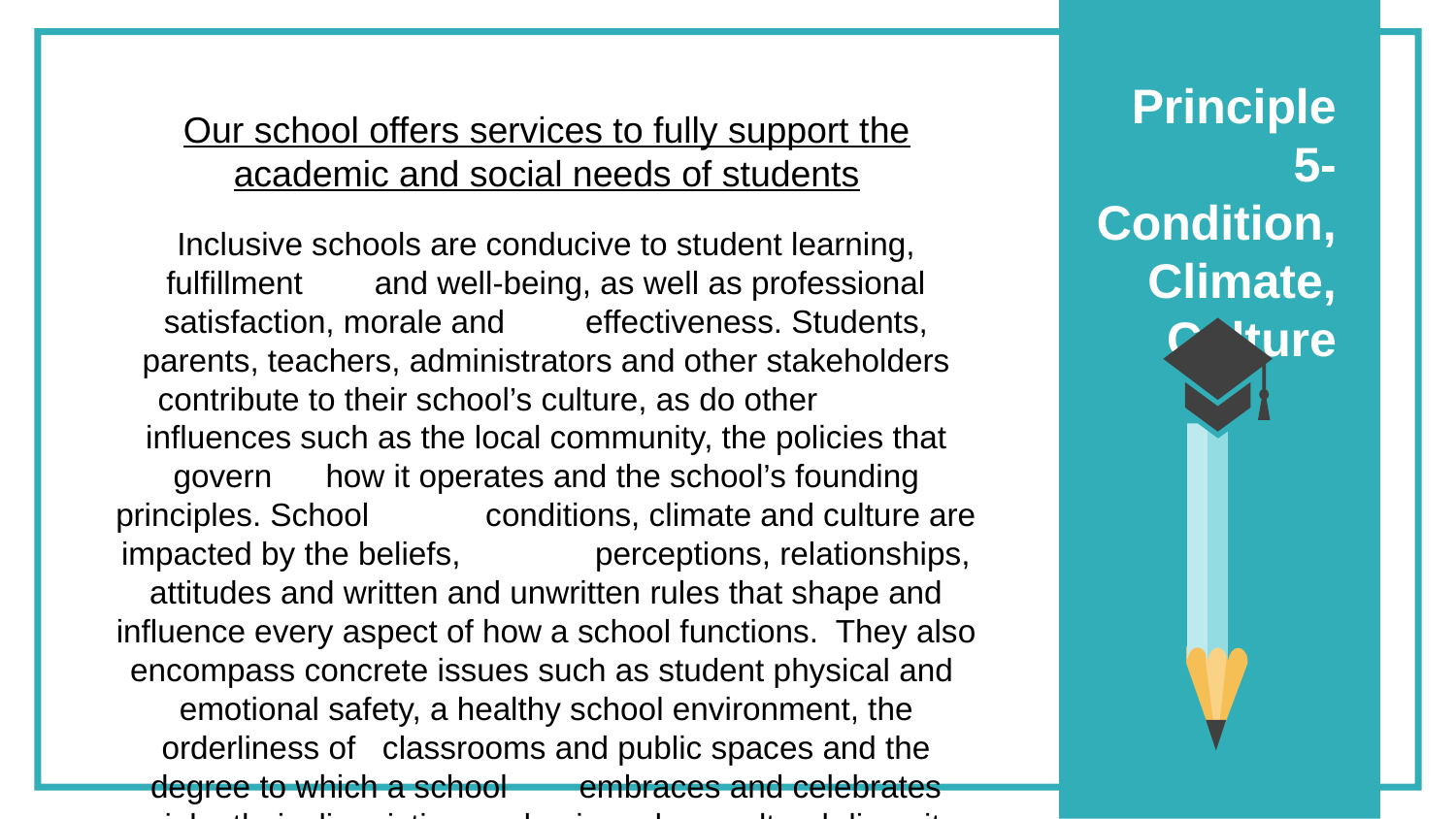

Principle 5- Condition, Climate, Culture
Our school offers services to fully support the academic and social needs of students

Inclusive schools are conducive to student learning, fulfillment        and well-being, as well as professional satisfaction, morale and         effectiveness. Students, parents, teachers, administrators and other stakeholders contribute to their school’s culture, as do other              influences such as the local community, the policies that govern      how it operates and the school’s founding principles. School             conditions, climate and culture are impacted by the beliefs,               perceptions, relationships, attitudes and written and unwritten rules that shape and influence every aspect of how a school functions.  They also encompass concrete issues such as student physical and  emotional safety, a healthy school environment, the orderliness of   classrooms and public spaces and the degree to which a school        embraces and celebrates racial, ethnic, linguistic, academic and       cultural diversity.